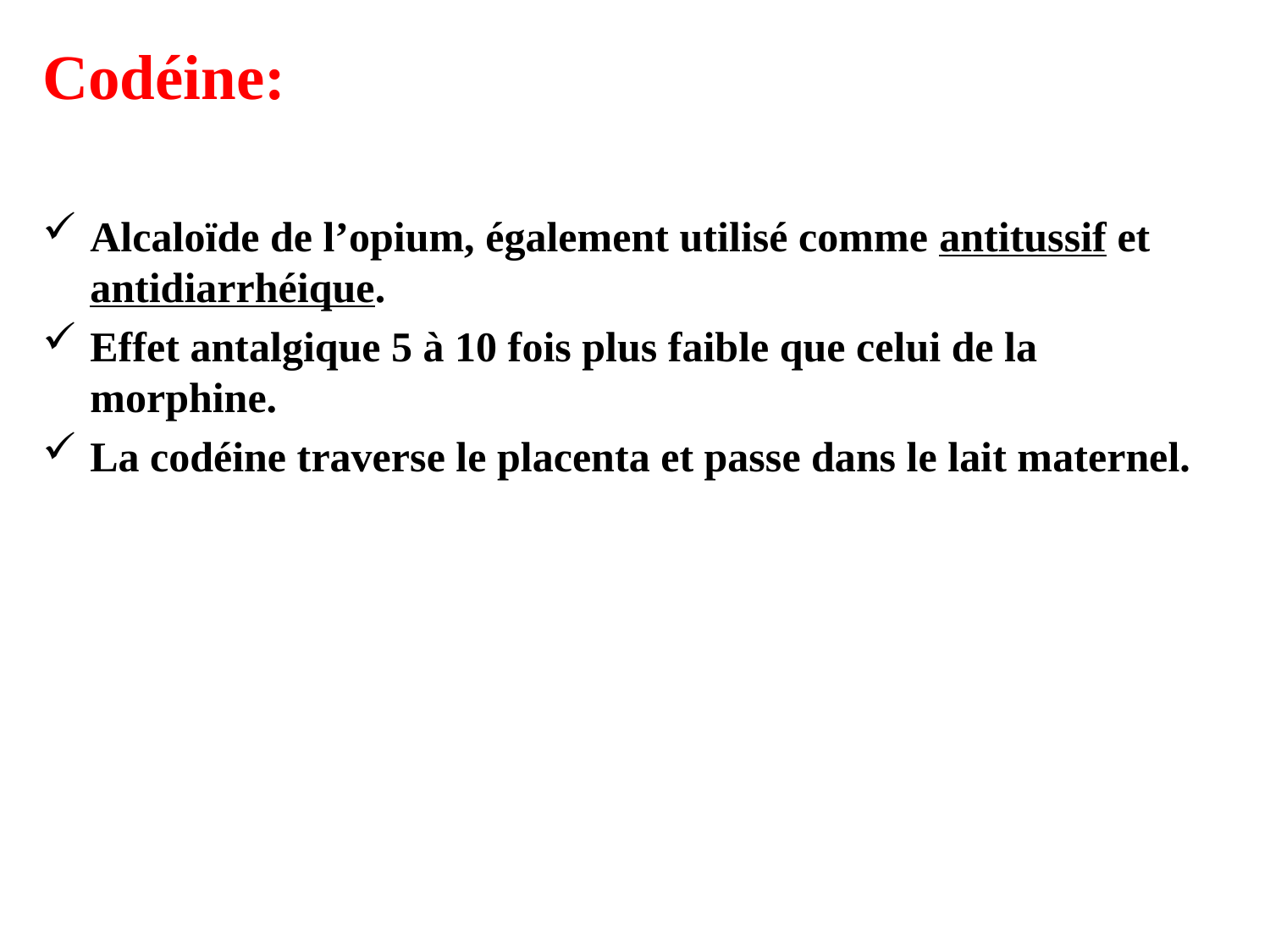

Codéine:

Alcaloïde de l’opium, également utilisé comme antitussif et antidiarrhéique.
Effet antalgique 5 à 10 fois plus faible que celui de la morphine.
La codéine traverse le placenta et passe dans le lait maternel.